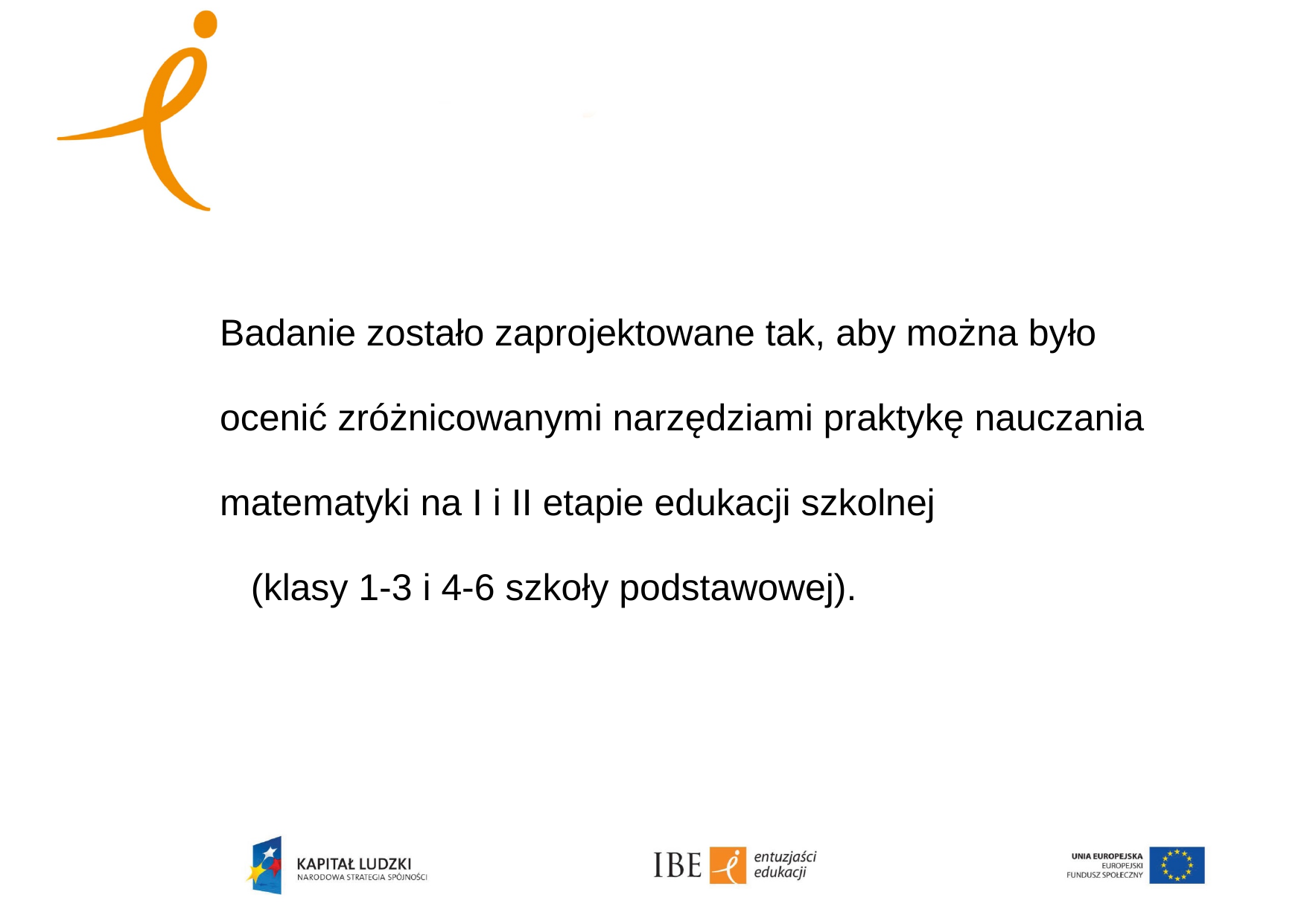

Badanie zostało zaprojektowane tak, aby można było ocenić zróżnicowanymi narzędziami praktykę nauczania matematyki na I i II etapie edukacji szkolnej                             (klasy 1-3 i 4-6 szkoły podstawowej).